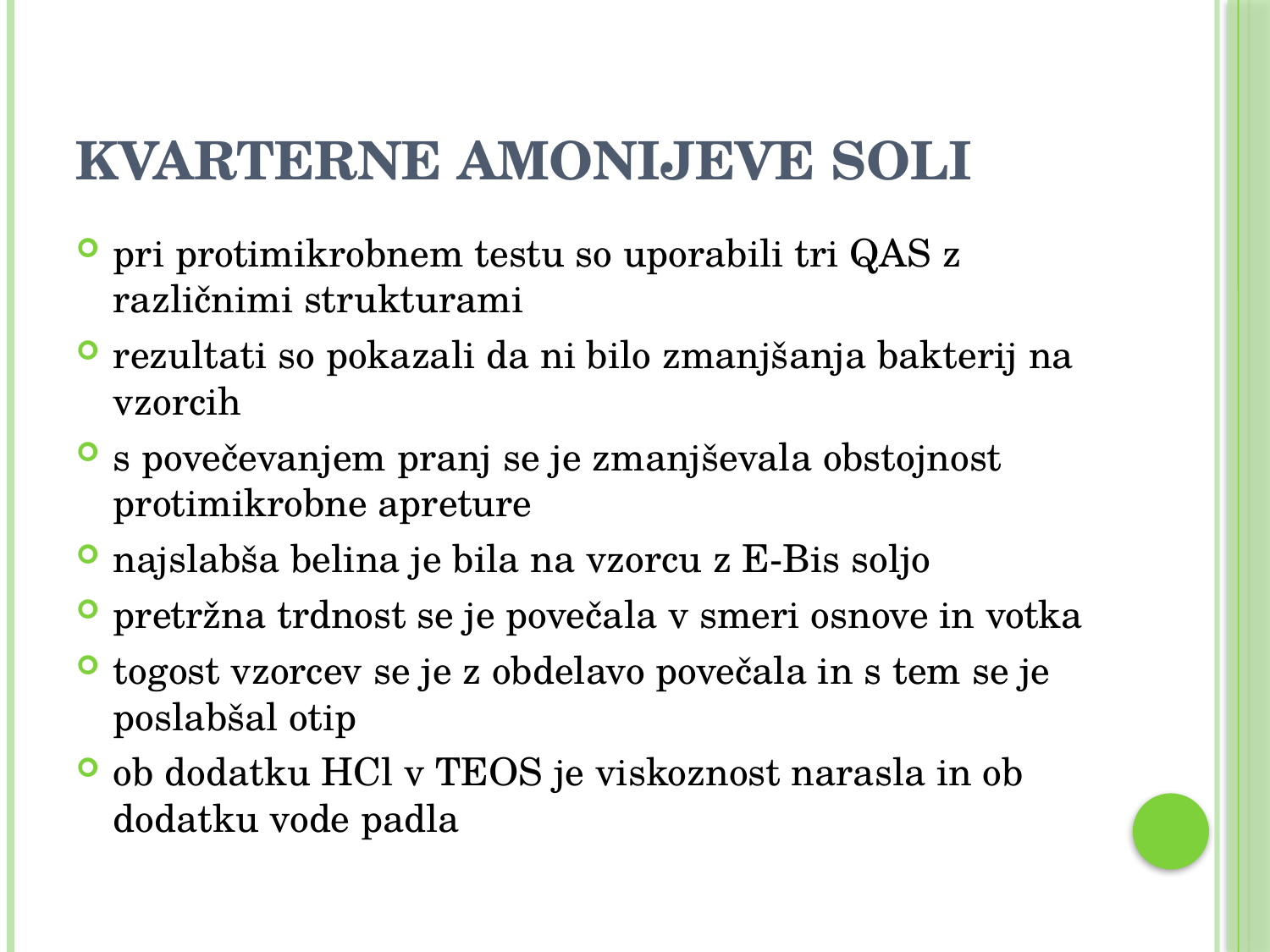

# KVARTERNE AMONIJEVE SOLI
pri protimikrobnem testu so uporabili tri QAS z različnimi strukturami
rezultati so pokazali da ni bilo zmanjšanja bakterij na vzorcih
s povečevanjem pranj se je zmanjševala obstojnost protimikrobne apreture
najslabša belina je bila na vzorcu z E-Bis soljo
pretržna trdnost se je povečala v smeri osnove in votka
togost vzorcev se je z obdelavo povečala in s tem se je poslabšal otip
ob dodatku HCl v TEOS je viskoznost narasla in ob dodatku vode padla